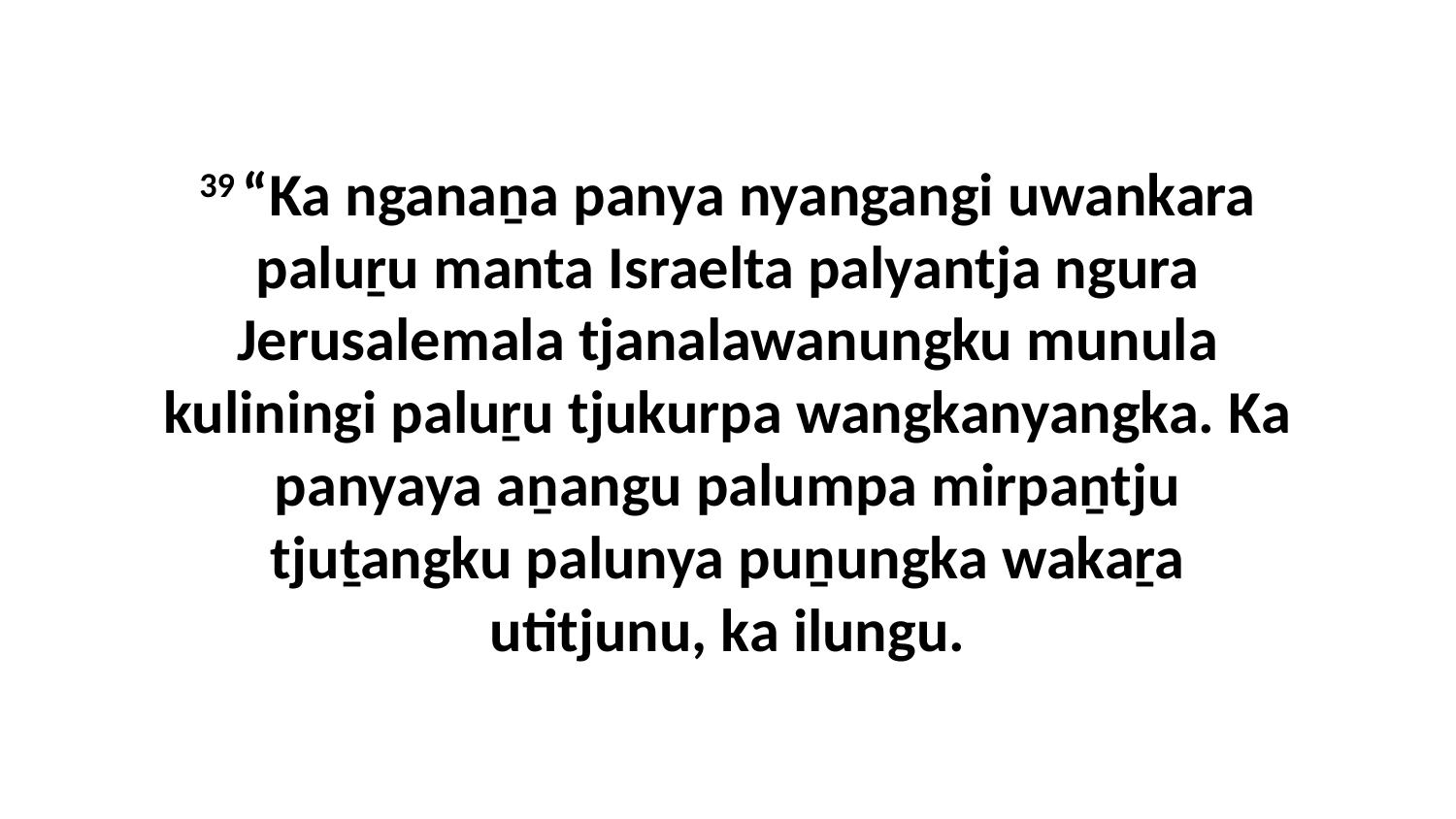

39 “Ka nganaṉa panya nyangangi uwankara paluṟu manta Israelta palyantja ngura Jerusalemala tjanalawanungku munula kuliningi paluṟu tjukurpa wangkanyangka. Ka panyaya aṉangu palumpa mirpaṉtju tjuṯangku palunya puṉungka wakaṟa utitjunu, ka ilungu.